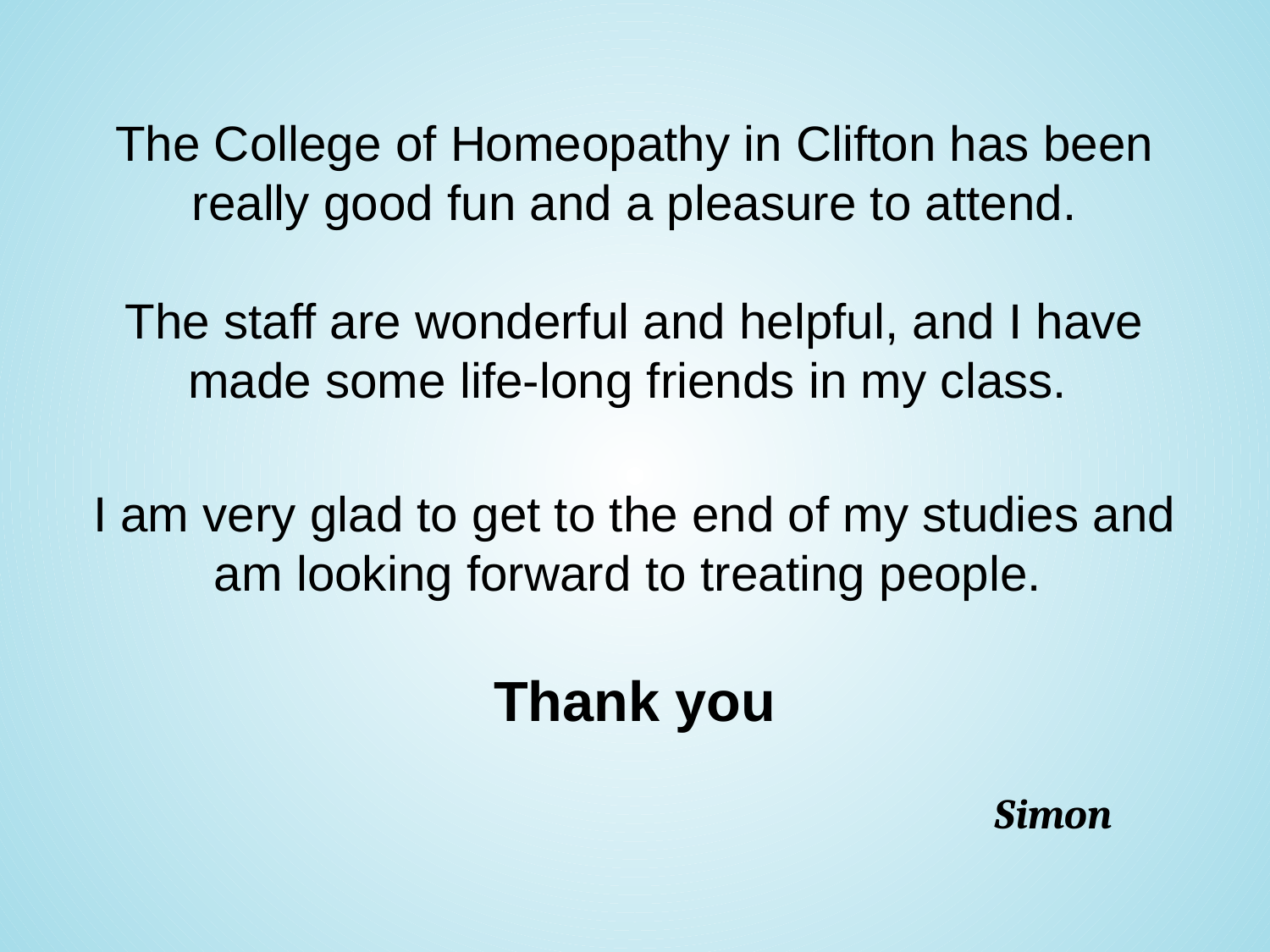

# The College of Homeopathy in Clifton has been really good fun and a pleasure to attend. The staff are wonderful and helpful, and I have made some life-long friends in my class.
I am very glad to get to the end of my studies and am looking forward to treating people.
Thank you
Simon